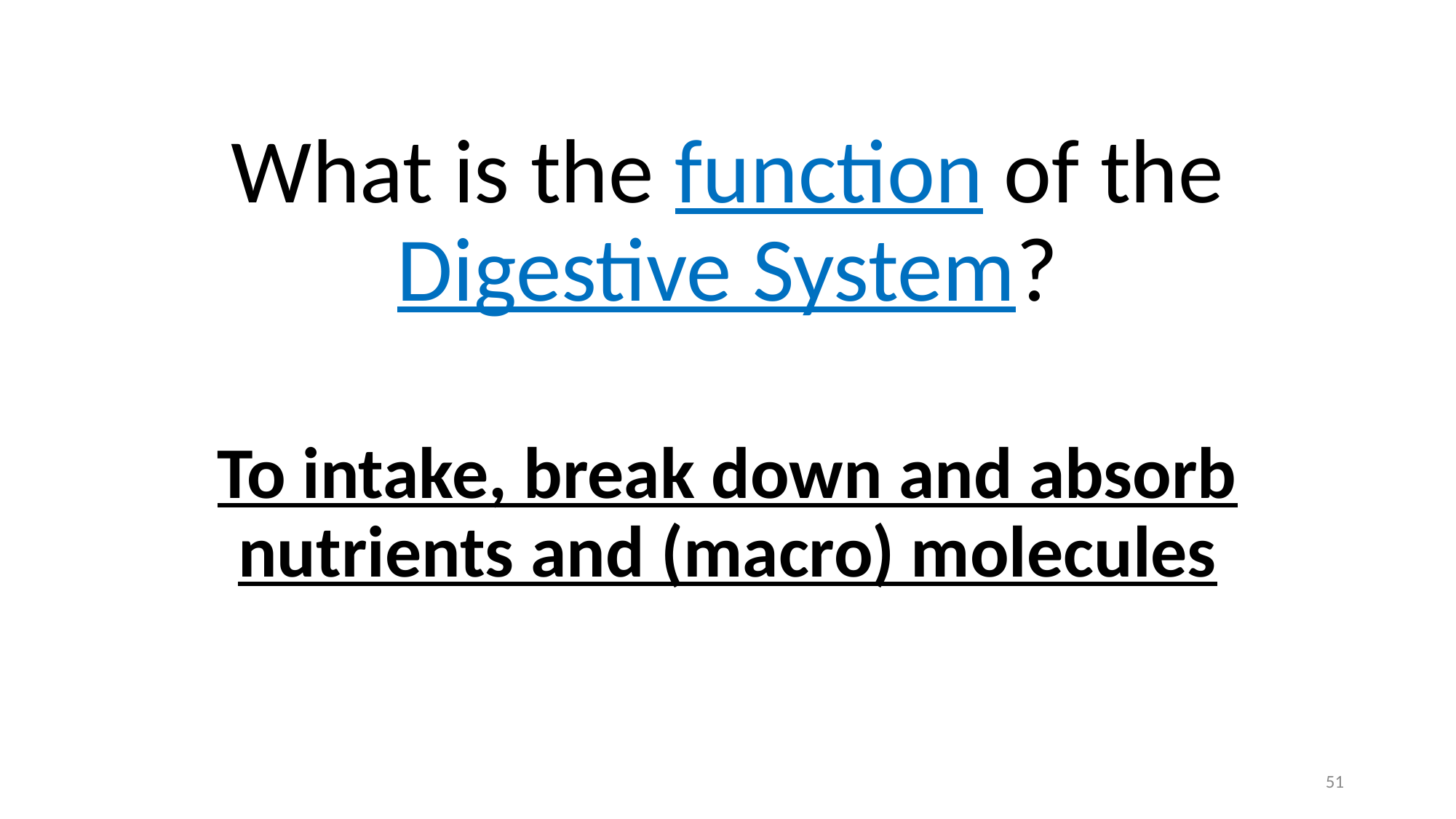

# What is the function of the Digestive System?
To intake, break down and absorb nutrients and (macro) molecules
51